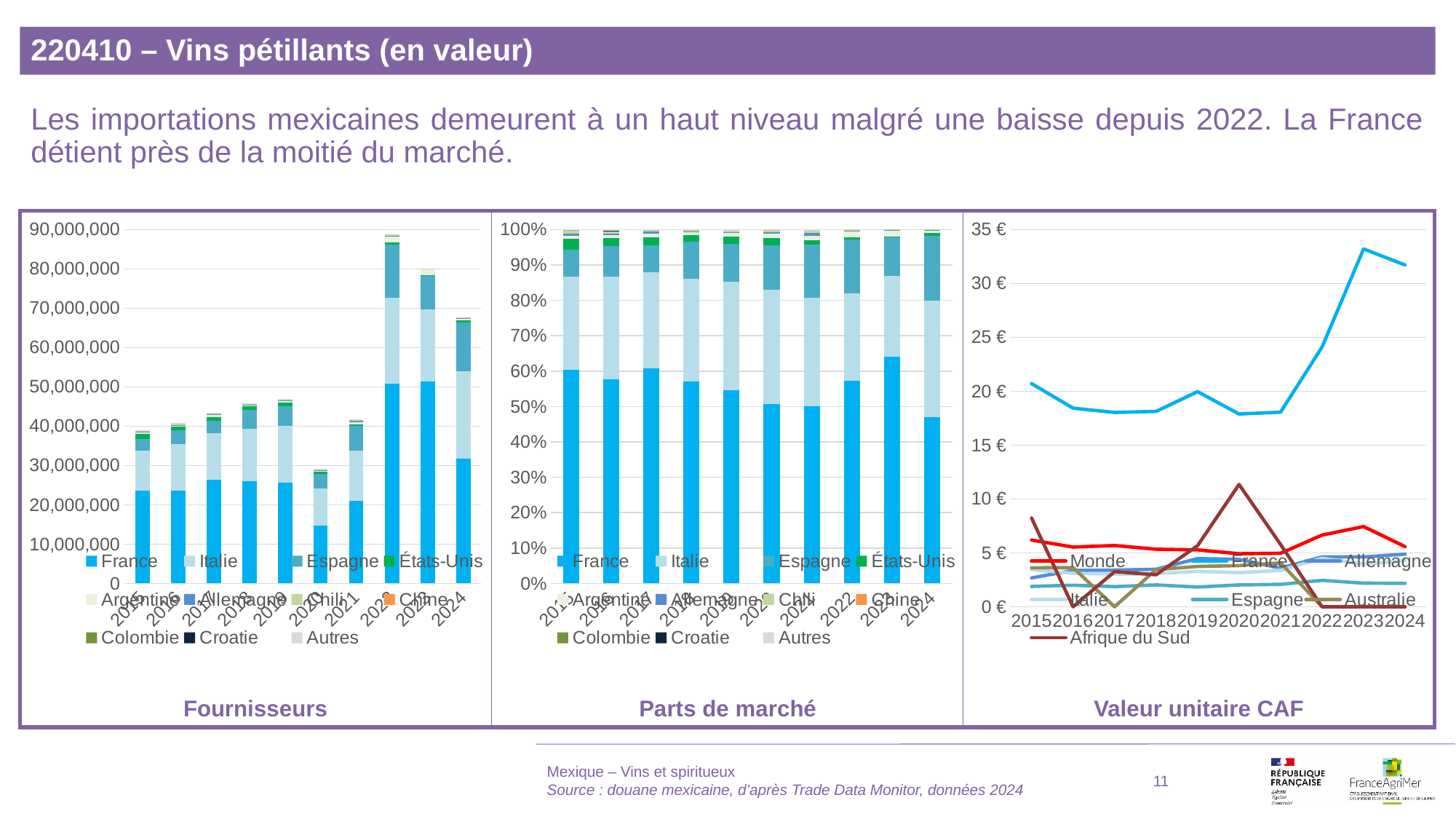

220410 – Vins pétillants (en valeur)
Les importations mexicaines demeurent à un haut niveau malgré une baisse depuis 2022. La France détient près de la moitié du marché.

### Chart

| Category | Monde | France | Allemagne | Italie | Espagne | Australie | Afrique du Sud |
|---|---|---|---|---|---|---|---|
| 2015 | 6.19 | 20.71 | 2.68 | 3.44 | 1.89 | 3.62 | 8.23 |
| 2016 | 5.54 | 18.43 | 3.37 | 3.11 | 2.0 | 3.63 | 0.0 |
| 2017 | 5.68 | 18.03 | 3.4 | 3.02 | 1.87 | 0.0 | 3.26 |
| 2018 | 5.34 | 18.13 | 3.48 | 3.06 | 2.03 | 3.45 | 2.97 |
| 2019 | 5.28 | 19.96 | 4.47 | 3.29 | 1.83 | 3.74 | 5.67 |
| 2020 | 4.92 | 17.89 | 4.4 | 3.16 | 2.03 | 3.82 | 11.35 |
| 2021 | 4.96 | 18.06 | 3.58 | 3.38 | 2.08 | 4.07 | 5.78 |
| 2022 | 6.65 | 24.1 | 4.63 | 4.5 | 2.45 | 0.0 | 0.0 |
| 2023 | 7.44 | 33.2 | 4.62 | 3.95 | 2.19 | 0.0 | 0.0 |
| 2024 | 5.58 | 31.71 | 4.88 | 4.3 | 2.17 | 0.0 | 0.0 |

### Chart

| Category | France | Italie | Espagne | États-Unis | Argentine | Allemagne | Chili | Chine | Colombie | Croatie | Autres |
|---|---|---|---|---|---|---|---|---|---|---|---|
| 2015 | 0.6039967484302846 | 0.2620826049933972 | 0.07621990984004544 | 0.03254873947883698 | 0.007397689947008307 | 0.006175405670103991 | 0.009168835421454602 | 0.0 | 0.0 | 1.1167793640484543e-05 | 0.002398898425228394 |
| 2016 | 0.5771408998787368 | 0.29012768786943166 | 0.08597878614952682 | 0.023709870252000068 | 0.006380297735946011 | 0.0055371402779155286 | 0.007781260052333201 | 0.0 | 0.0 | 9.815050312801386e-05 | 0.0032459072809818855 |
| 2017 | 0.6078094369377617 | 0.27184314317268 | 0.07583651504785785 | 0.021854396355739682 | 0.010229766015885251 | 0.00593123456549846 | 0.005268242216832788 | 0.0 | 0.0 | 0.0 | 0.0012272656877442781 |
| 2018 | 0.5701386904818527 | 0.2908156248561492 | 0.10559272213651767 | 0.01760811374799757 | 0.00794516716542232 | 0.0021463714173156285 | 0.0036374665815124625 | 0.0 | 5.685694170228152e-07 | 0.0 | 0.002115275043815381 |
| 2019 | 0.5454610132467265 | 0.3078037765816495 | 0.10659860187265667 | 0.02025156246072408 | 0.009385669658446633 | 0.0023596413070608294 | 0.005601536372185595 | 0.0 | 0.0 | 0.0 | 0.002538198500550244 |
| 2020 | 0.506791453801444 | 0.32301135928134533 | 0.12565505959011777 | 0.019764336999918676 | 0.013685437623079848 | 0.0030173316636143677 | 0.006600039224692941 | 3.1278014875823876e-06 | 0.0 | 0.0 | 0.0014718540142994836 |
| 2021 | 0.5013944189612811 | 0.3059015847806106 | 0.15109751121951934 | 0.010569363750510598 | 0.01401412972252028 | 0.008043352137482328 | 0.004744166982874206 | 0.0 | 0.0 | 0.0 | 0.0042354724452015645 |
| 2022 | 0.5718899054637517 | 0.24768629134921272 | 0.15189767586275071 | 0.006792258666746844 | 0.018059979564725128 | 0.000558596034319758 | 0.0031152930584931455 | 0.0 | 0.0 | 0.0 | 0.0 |
| 2023 | 0.6403124234202343 | 0.2296192899047781 | 0.10746500631866708 | 0.0019387302978617303 | 0.018311388271120922 | 0.0018227972906439992 | 0.0005303644966938379 | 0.0 | 0.0 | 0.0 | 0.0 |
| 2024 | 0.4704833390573702 | 0.3285416313076063 | 0.18338451426306193 | 0.008026752091690341 | 0.007668394334402034 | 0.0015297457802552837 | 0.0003656379627795055 | 0.0 | 0.0 | 0.0 | -1.4797165632517423e-08 |

### Chart

| Category | France | Italie | Espagne | États-Unis | Argentine | Allemagne | Chili | Chine | Colombie | Croatie | Autres |
|---|---|---|---|---|---|---|---|---|---|---|---|
| 2015 | 23580538.0 | 10231924.0 | 2975689.0 | 1270730.0 | 288812.0 | 241093.0 | 357959.0 | 0.0 | 0.0 | 436.0 | 93655.0 |
| 2016 | 23532410.0 | 11829700.0 | 3505709.0 | 966749.0 | 260151.0 | 225772.0 | 317274.0 | 0.0 | 0.0 | 4002.0 | 132349.0 |
| 2017 | 26357965.0 | 11788616.0 | 3288689.0 | 947727.0 | 443619.0 | 257211.0 | 228460.0 | 0.0 | 0.0 | 0.0 | 53221.0 |
| 2018 | 26071761.0 | 13298651.0 | 4828629.0 | 805198.0 | 363323.0 | 98151.0 | 166337.0 | 0.0 | 26.0 | 0.0 | 96729.0 |
| 2019 | 25584161.0 | 14437148.0 | 4999873.0 | 949874.0 | 440223.0 | 110676.0 | 262733.0 | 0.0 | 0.0 | 0.0 | 119051.0 |
| 2020 | 14744549.0 | 9397666.0 | 3655798.0 | 575022.0 | 398163.0 | 87786.0 | 192021.0 | 91.0 | 0.0 | 0.0 | 42822.0 |
| 2021 | 20933220.0 | 12771393.0 | 6308322.0 | 441271.0 | 585090.0 | 335810.0 | 198069.0 | 0.0 | 0.0 | 0.0 | 176831.0 |
| 2022 | 50747655.0 | 21978878.0 | 13478907.0 | 602723.0 | 1602584.0 | 49568.0 | 276441.0 | 0.0 | 0.0 | 0.0 | 0.0 |
| 2023 | 51315349.0 | 18401945.0 | 8612365.0 | 155372.0 | 1467495.0 | 146081.0 | 42504.0 | 0.0 | 0.0 | 0.0 | 0.0 |
| 2024 | 31795504.0 | 22203011.0 | 12393219.0 | 542452.0 | 518234.0 | 103381.0 | 24710.0 | 0.0 | 0.0 | 0.0 | -1.0 |
Mexique – Vins et spiritueux
Source : douane mexicaine, d’après Trade Data Monitor, données 2024
11